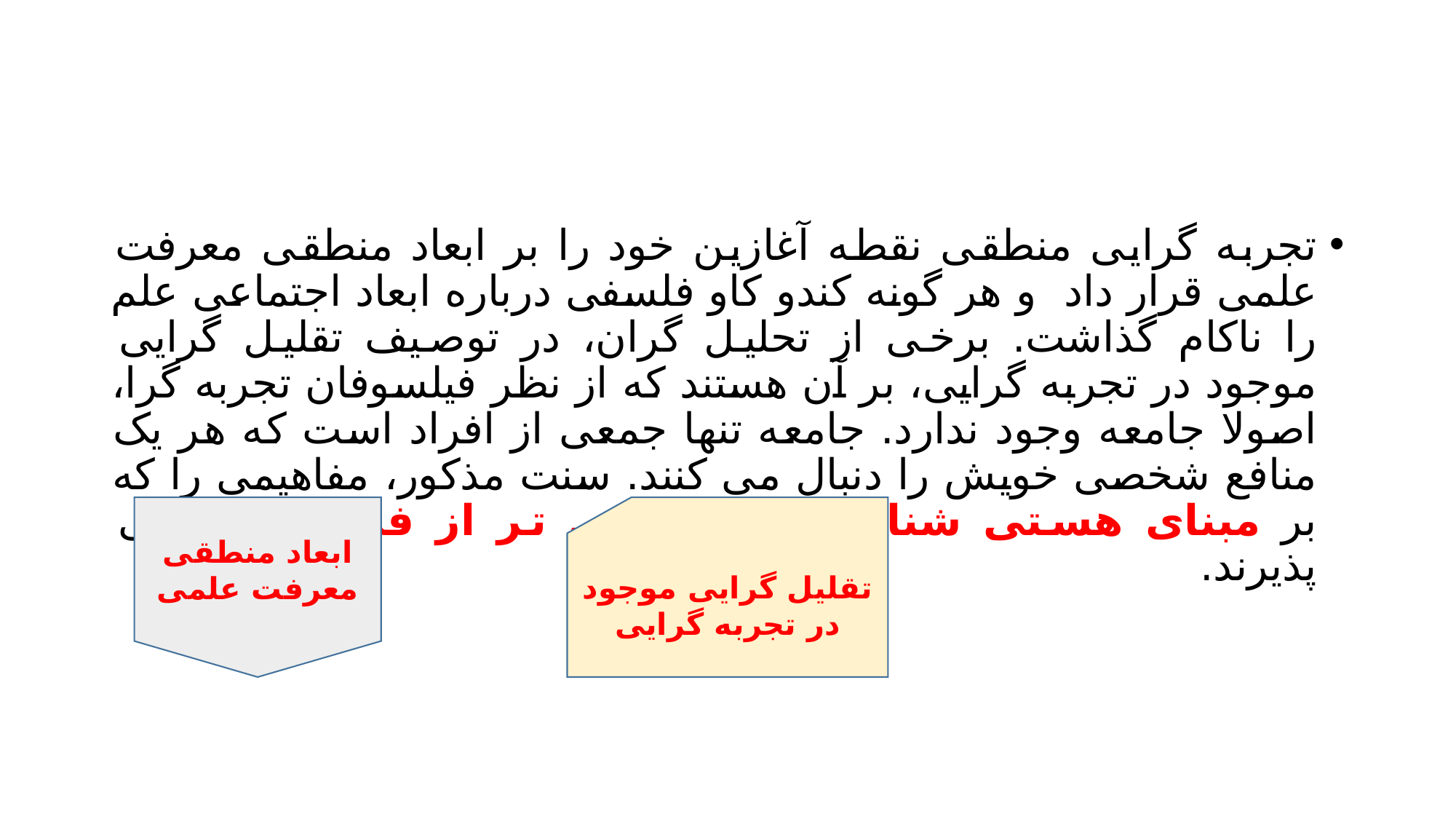

#
تجربه گرایی منطقی نقطه آغازین خود را بر ابعاد منطقی معرفت علمی قرار داد  و هر گونه کندو کاو فلسفی درباره ابعاد اجتماعی علم را ناکام گذاشت. برخی از تحلیل گران، در توصیف تقلیل گرایی موجود در تجربه گرایی، بر آن هستند که از نظر فیلسوفان تجربه گرا، اصولا جامعه وجود ندارد. جامعه تنها جمعی از افراد است که هر یک منافع شخصی خویش را دنبال می کنند. سنت مذکور، مفاهیمی را که بر مبنای هستی شناختی و متعالی تر از فرد دارند، نمی پذیرند.

ابعاد منطقی معرفت علمی
تقلیل گرایی موجود در تجربه گرایی